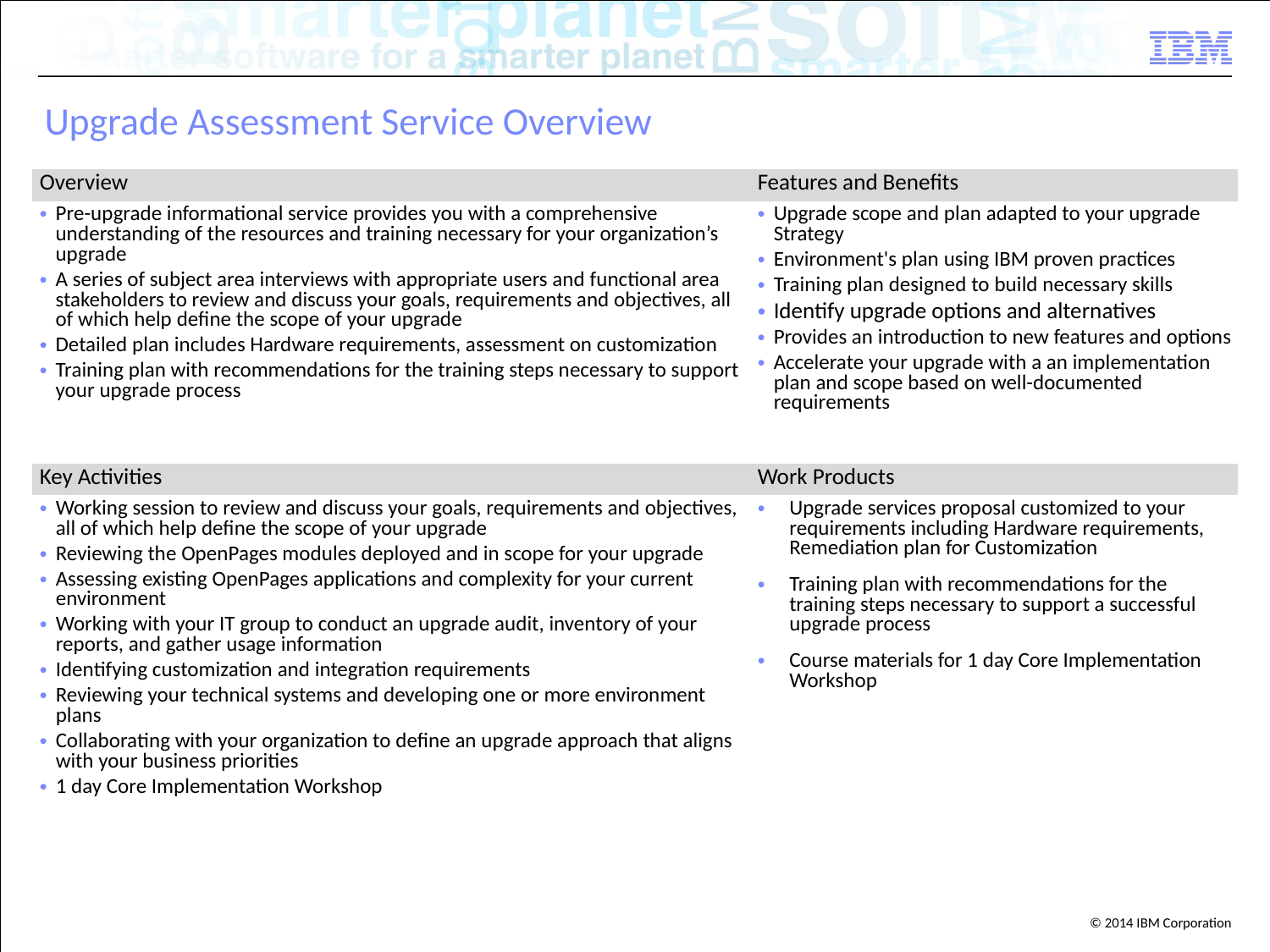

Upgrade Assessment Service Overview
| Overview | Features and Benefits |
| --- | --- |
| Pre-upgrade informational service provides you with a comprehensive understanding of the resources and training necessary for your organization’s upgrade A series of subject area interviews with appropriate users and functional area stakeholders to review and discuss your goals, requirements and objectives, all of which help define the scope of your upgrade Detailed plan includes Hardware requirements, assessment on customization Training plan with recommendations for the training steps necessary to support your upgrade process | Upgrade scope and plan adapted to your upgrade Strategy Environment's plan using IBM proven practices Training plan designed to build necessary skills Identify upgrade options and alternatives Provides an introduction to new features and options Accelerate your upgrade with a an implementation plan and scope based on well-documented requirements |
| Key Activities | Work Products |
| Working session to review and discuss your goals, requirements and objectives, all of which help define the scope of your upgrade Reviewing the OpenPages modules deployed and in scope for your upgrade Assessing existing OpenPages applications and complexity for your current environment Working with your IT group to conduct an upgrade audit, inventory of your reports, and gather usage information Identifying customization and integration requirements Reviewing your technical systems and developing one or more environment plans Collaborating with your organization to define an upgrade approach that aligns with your business priorities 1 day Core Implementation Workshop | Upgrade services proposal customized to your requirements including Hardware requirements, Remediation plan for Customization Training plan with recommendations for the training steps necessary to support a successful upgrade process Course materials for 1 day Core Implementation Workshop |